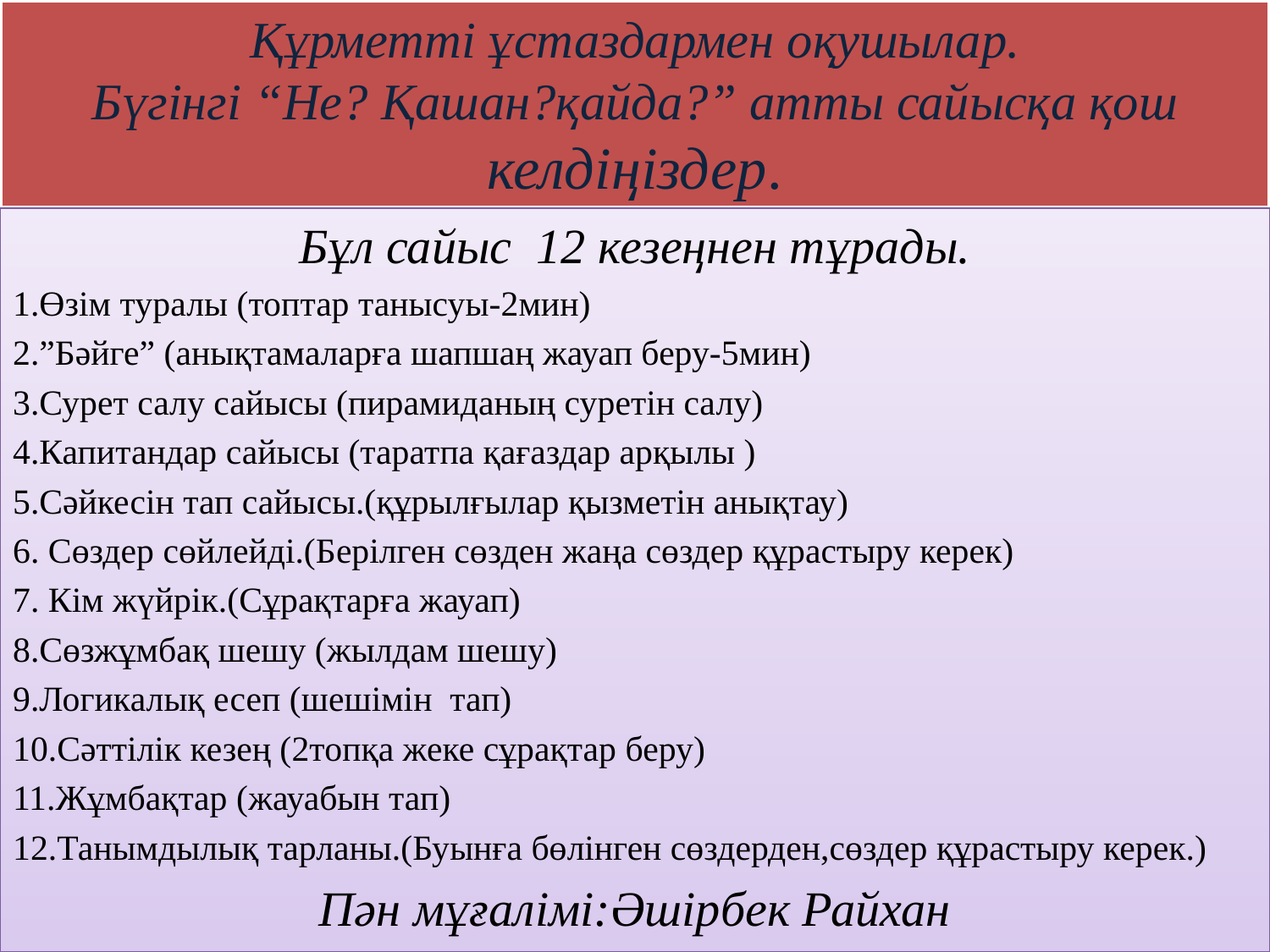

# Құрметті ұстаздармен оқушылар. Бүгінгі “Не? Қашан?қайда?” атты сайысқа қош келдіңіздер.
Бұл сайыс  12 кезеңнен тұрады.
1.Өзім туралы (топтар танысуы-2мин)
2.”Бәйге” (анықтамаларға шапшаң жауап беру-5мин)
3.Сурет салу сайысы (пирамиданың суретін салу)
4.Капитандар сайысы (таратпа қағаздар арқылы )
5.Сәйкесін тап сайысы.(құрылғылар қызметін анықтау)
6. Сөздер сөйлейді.(Берілген сөзден жаңа сөздер құрастыру керек)
7. Кім жүйрік.(Сұрақтарға жауап)
8.Сөзжұмбақ шешу (жылдам шешу)
9.Логикалық есеп (шешімін  тап)
10.Сәттілік кезең (2топқа жеке сұрақтар беру)
11.Жұмбақтар (жауабын тап)
12.Танымдылық тарланы.(Буынға бөлінген сөздерден,сөздер құрастыру керек.)
Пән мұғалімі:Әшірбек Райхан